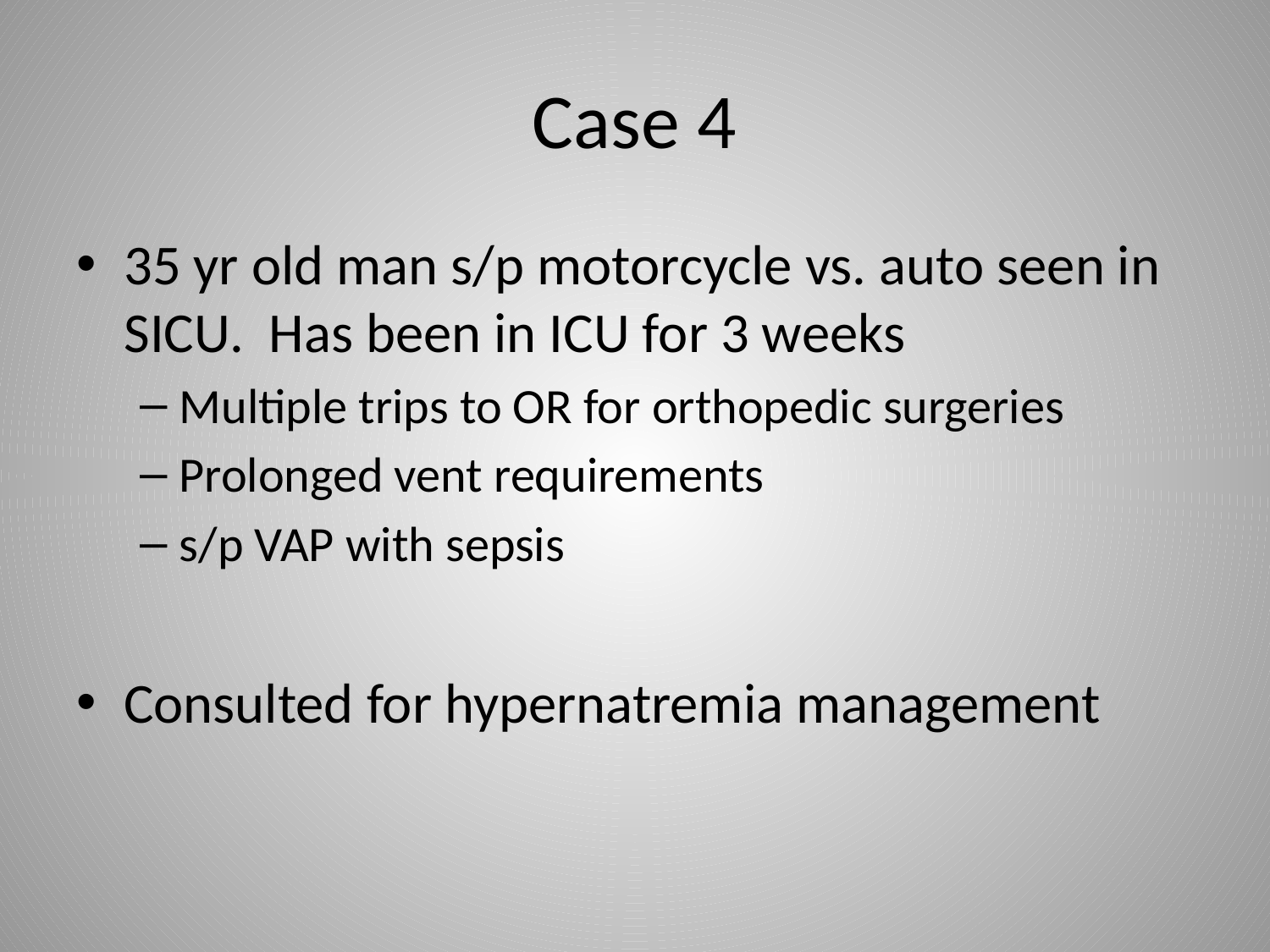

# Case 4
35 yr old man s/p motorcycle vs. auto seen in SICU.  Has been in ICU for 3 weeks
Multiple trips to OR for orthopedic surgeries
Prolonged vent requirements
s/p VAP with sepsis

Consulted for hypernatremia management